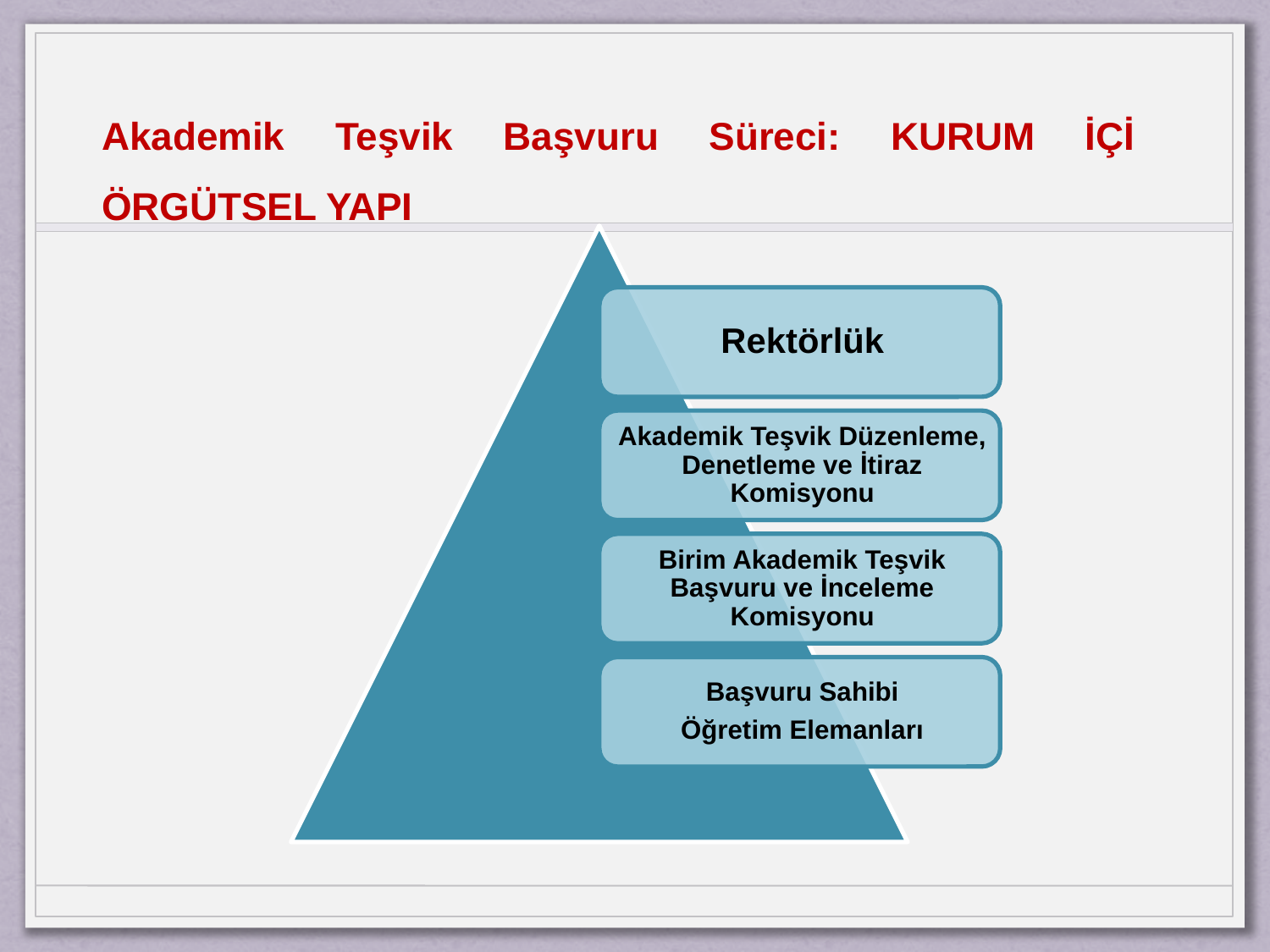

Akademik Teşvik Başvuru Süreci: KURUM İÇİ ÖRGÜTSEL YAPI
Rektörlük
Akademik Teşvik Düzenleme, Denetleme ve İtiraz Komisyonu
Birim Akademik Teşvik Başvuru ve İnceleme Komisyonu
Başvuru Sahibi
Öğretim Elemanları